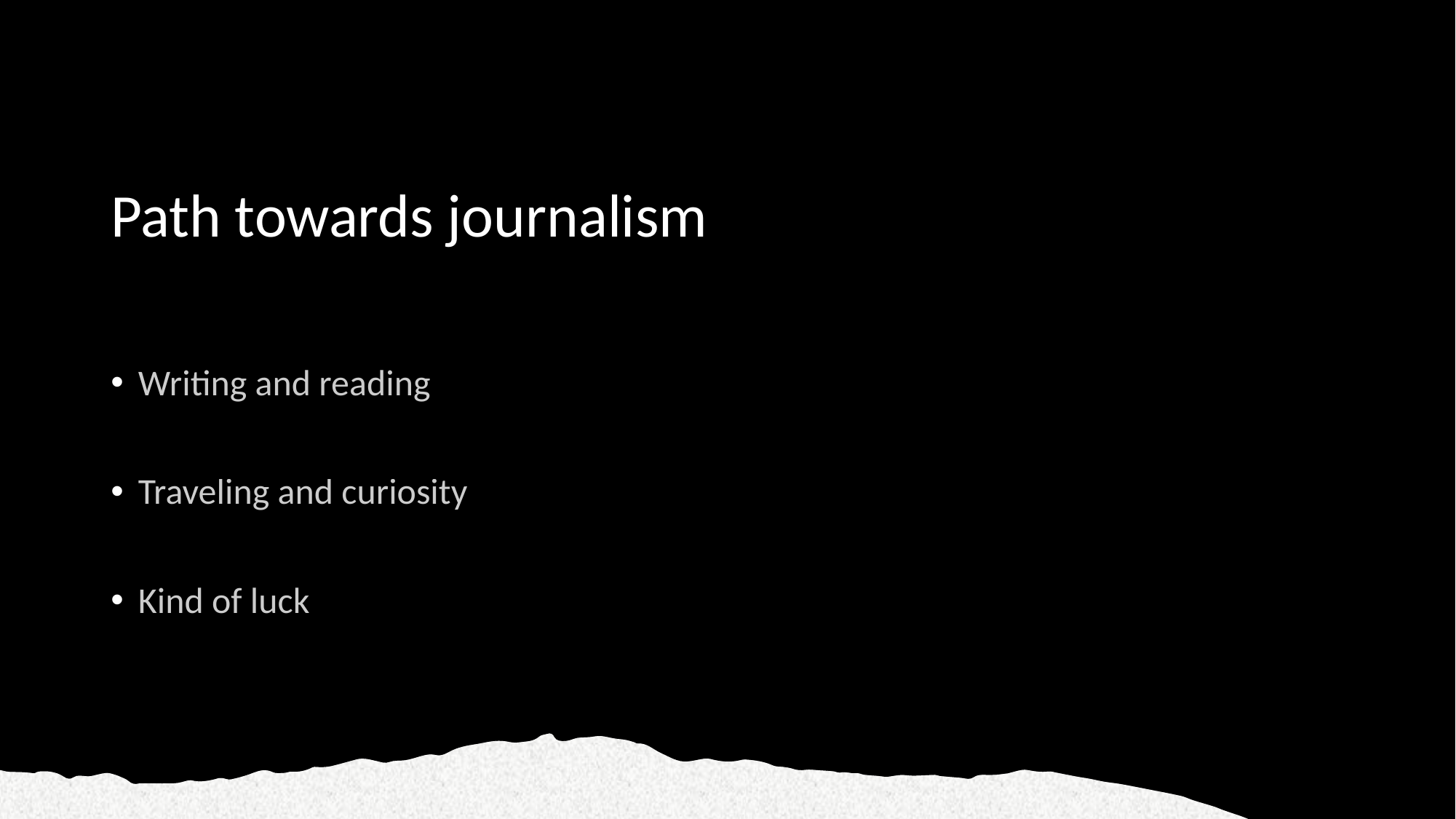

# Path towards journalism
Writing and reading

Traveling and curiosity

Kind of luck